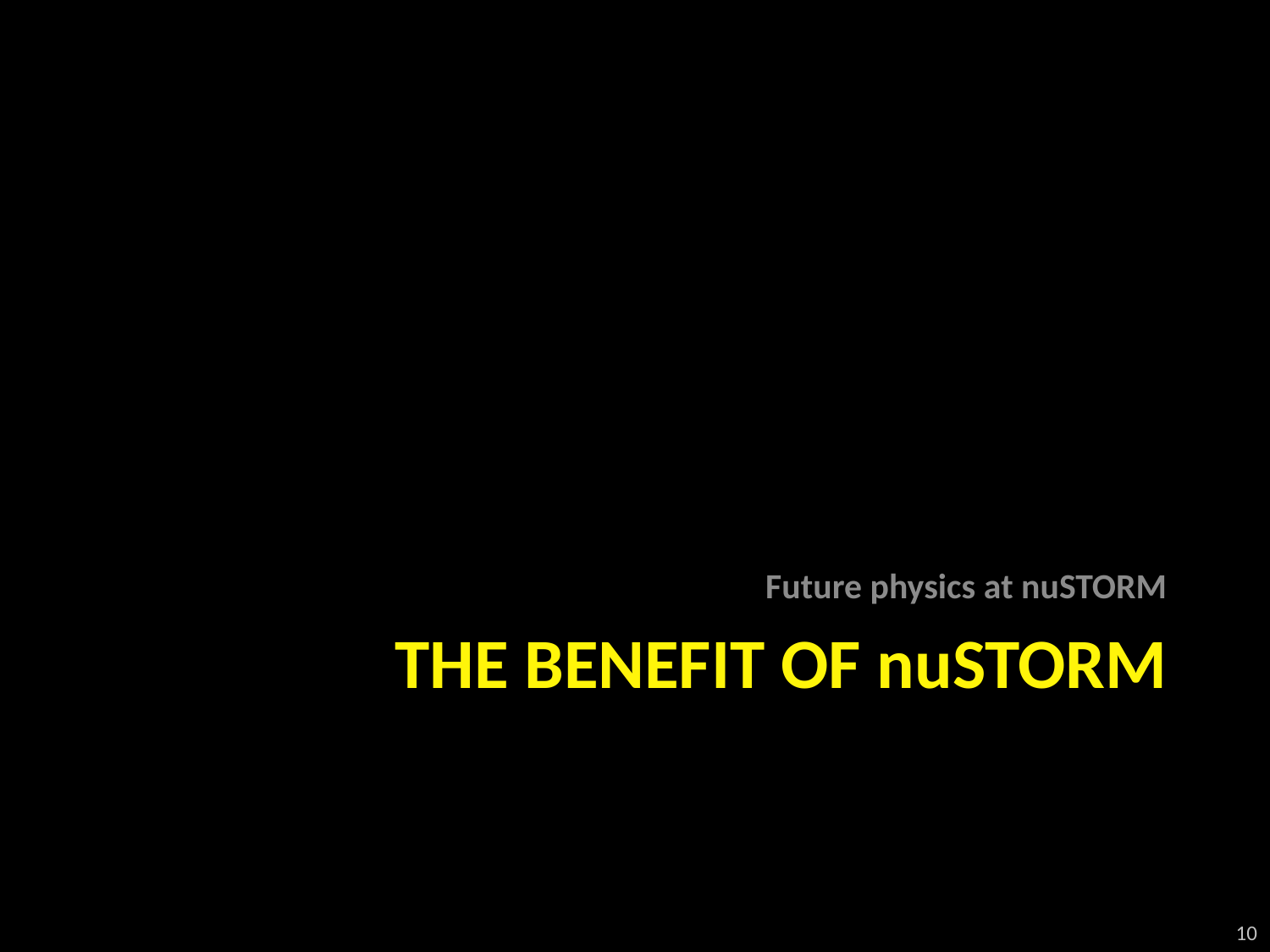

Future physics at nuSTORM
# The benefit of nuSTORM
10